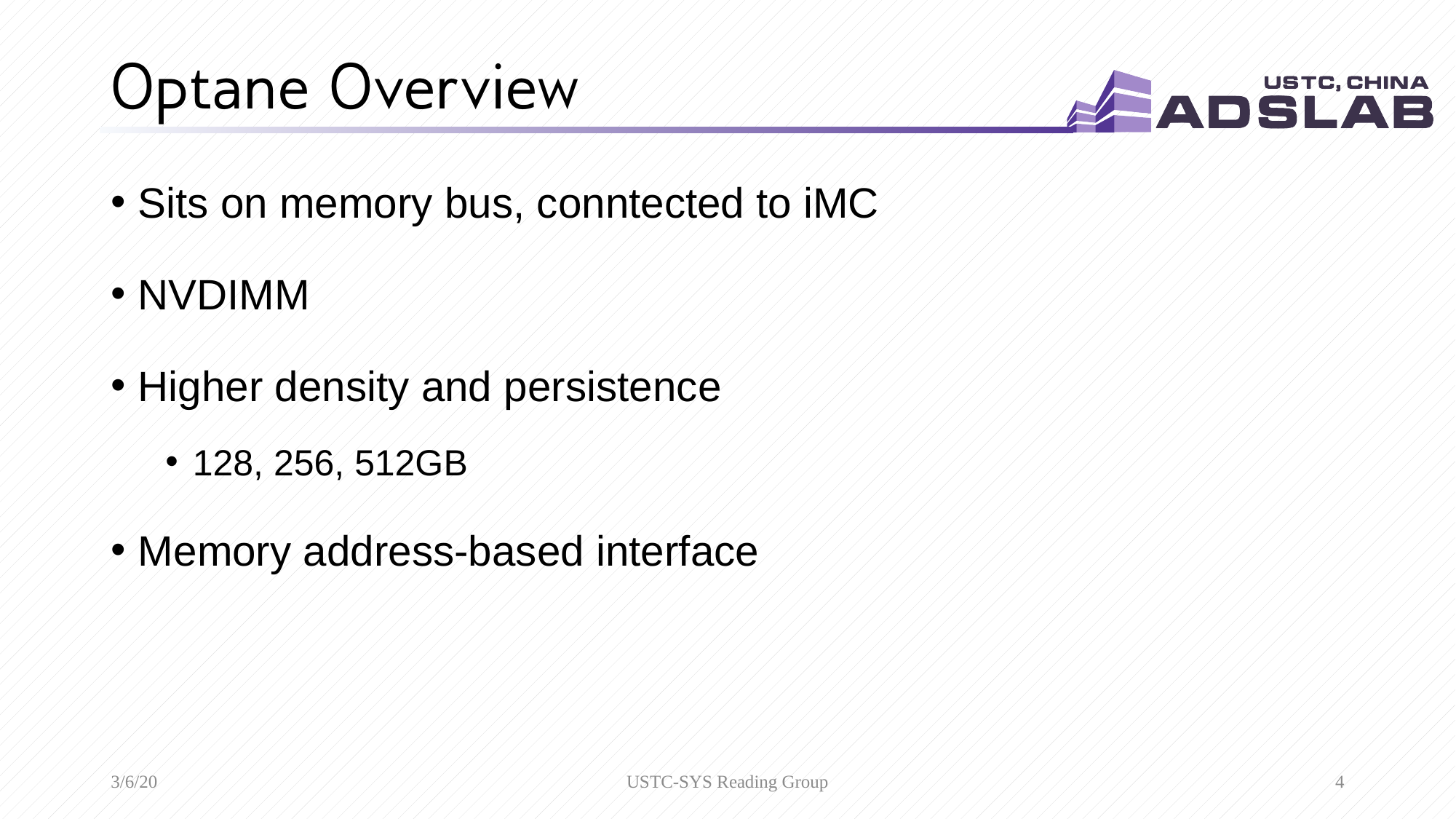

# Optane Overview
Sits on memory bus, conntected to iMC
NVDIMM
Higher density and persistence
128, 256, 512GB
Memory address-based interface
3/6/20
USTC-SYS Reading Group